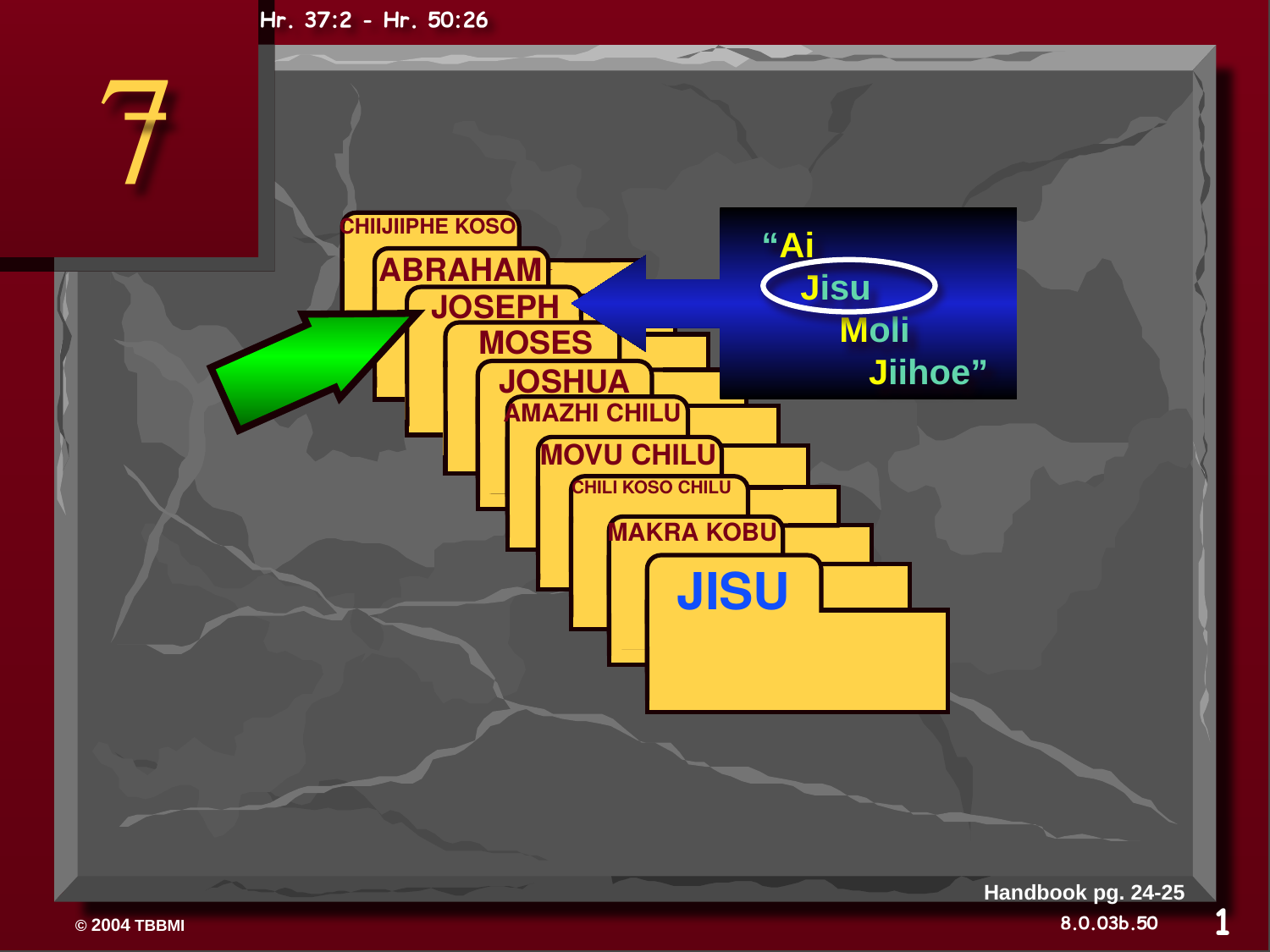

Hr. 37:2 - Hr. 50:26

7

  CHIIJIIPHE KOSO
ABRAHAM

  ABRAHAM
ABRAHAM

   JOSEPH
ABRAHAM

   MOSES

   JOSHUA

   AMAZHI CHILU

   MOVU CHILU

   CHILI KOSO CHILU

   MAKRA KOBU

JISU

“Ai                    Jisu
        Moli            Jiihoe”

Handbook pg. 24-25
1

50